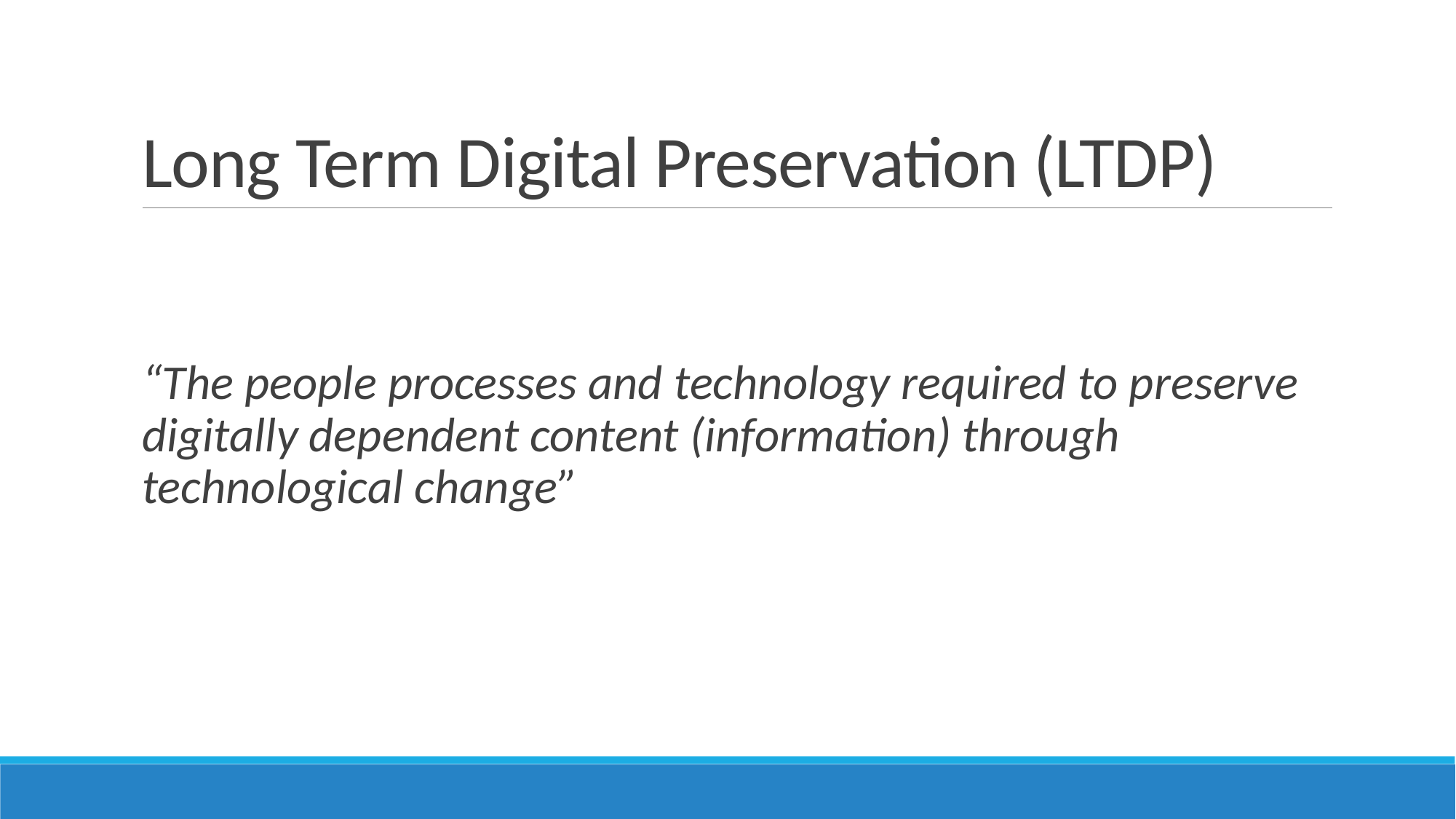

# Long Term Digital Preservation (LTDP)

“The people processes and technology required to preserve digitally dependent content (information) through technological change”